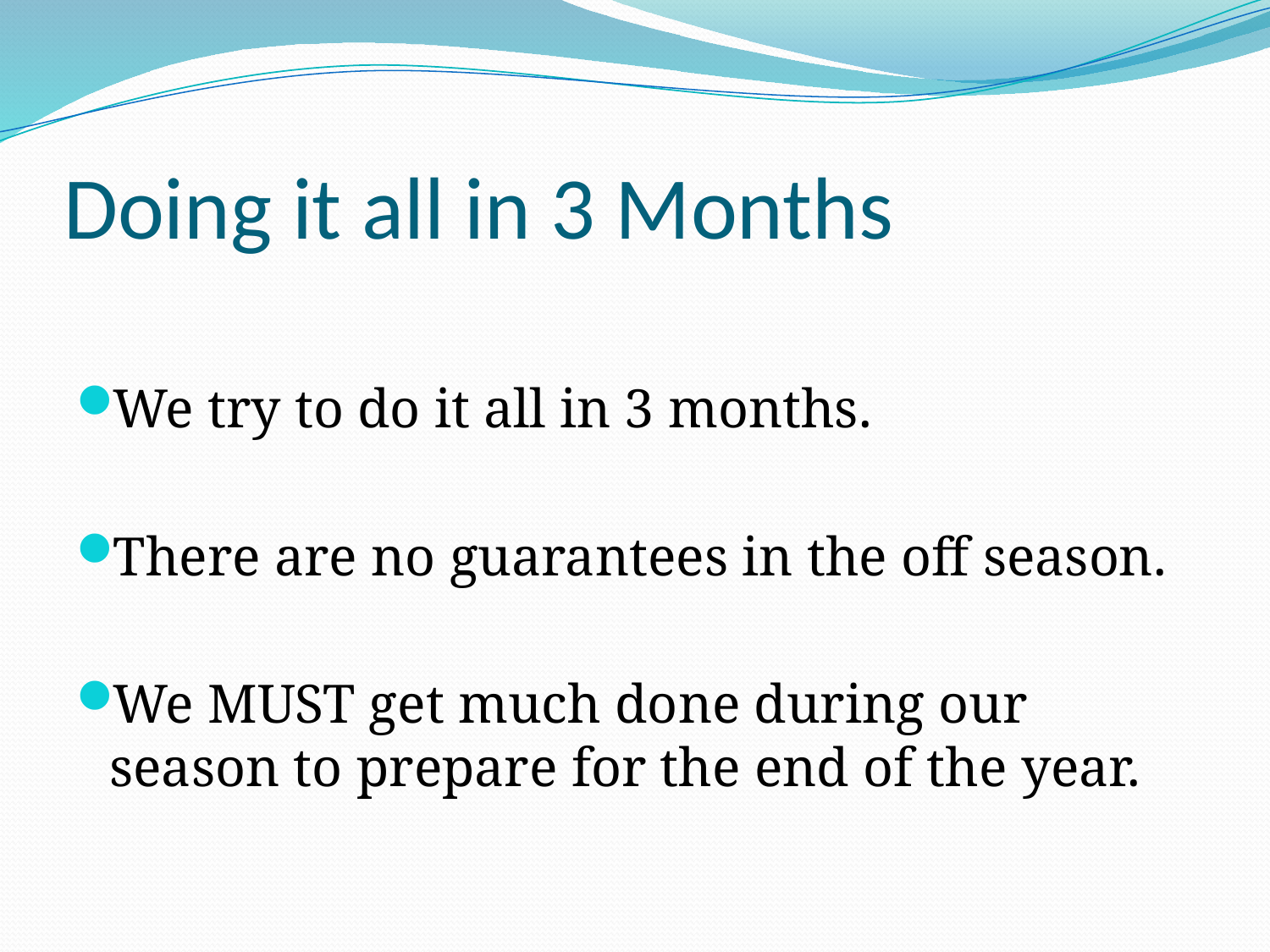

# Doing it all in 3 Months

We try to do it all in 3 months.

There are no guarantees in the off season.

We MUST get much done during our season to prepare for the end of the year.